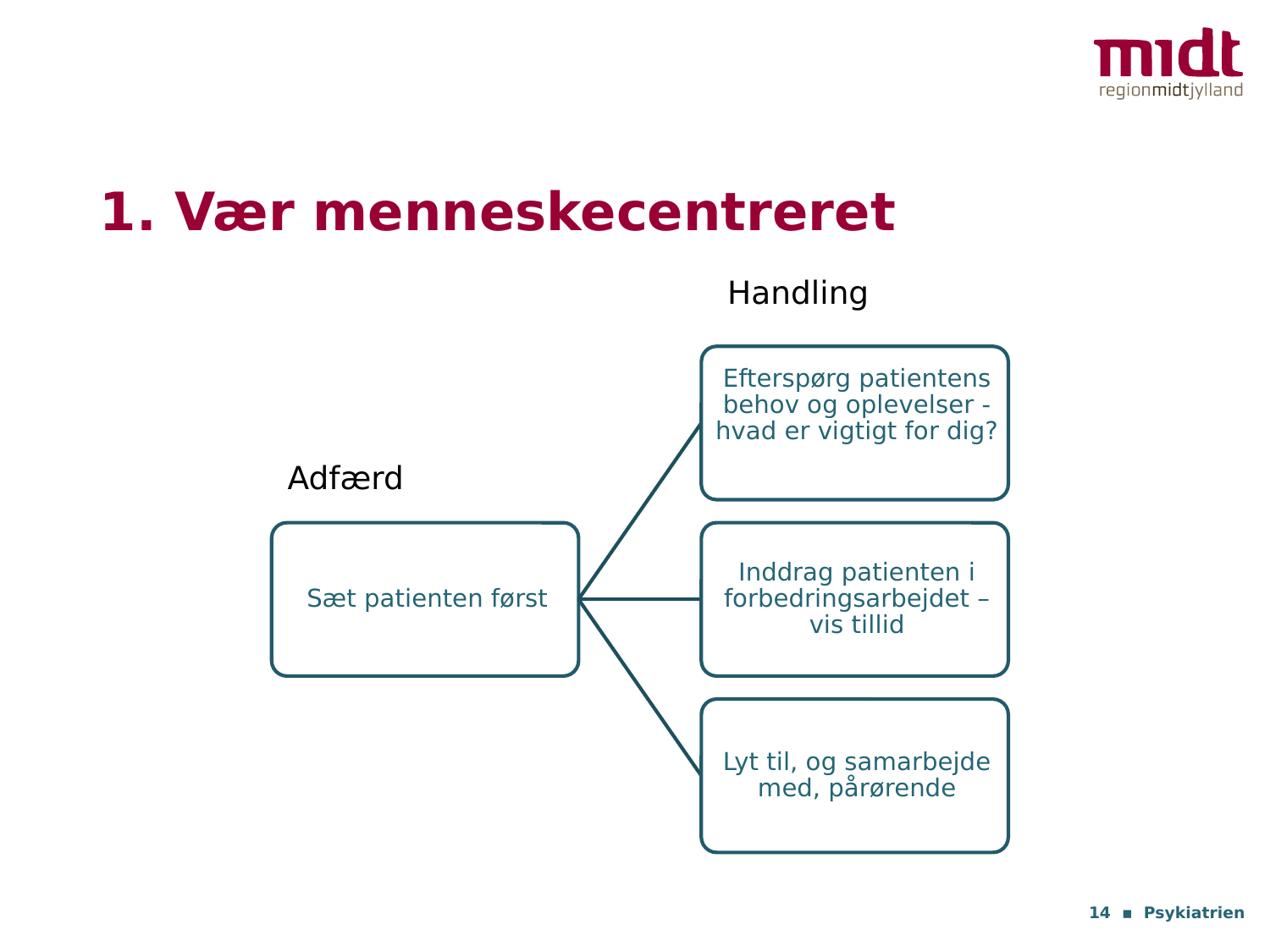

# 1. Vær menneskecentreret
Handling
Sæt patienten først

Efterspørg patientens behov og oplevelser - hvad er vigtigt for dig?

Inddrag patienten i forbedringsarbejdet – vis tillid

Lyt til, og samarbejde med, pårørende
Adfærd
14  ▪  Psykiatrien